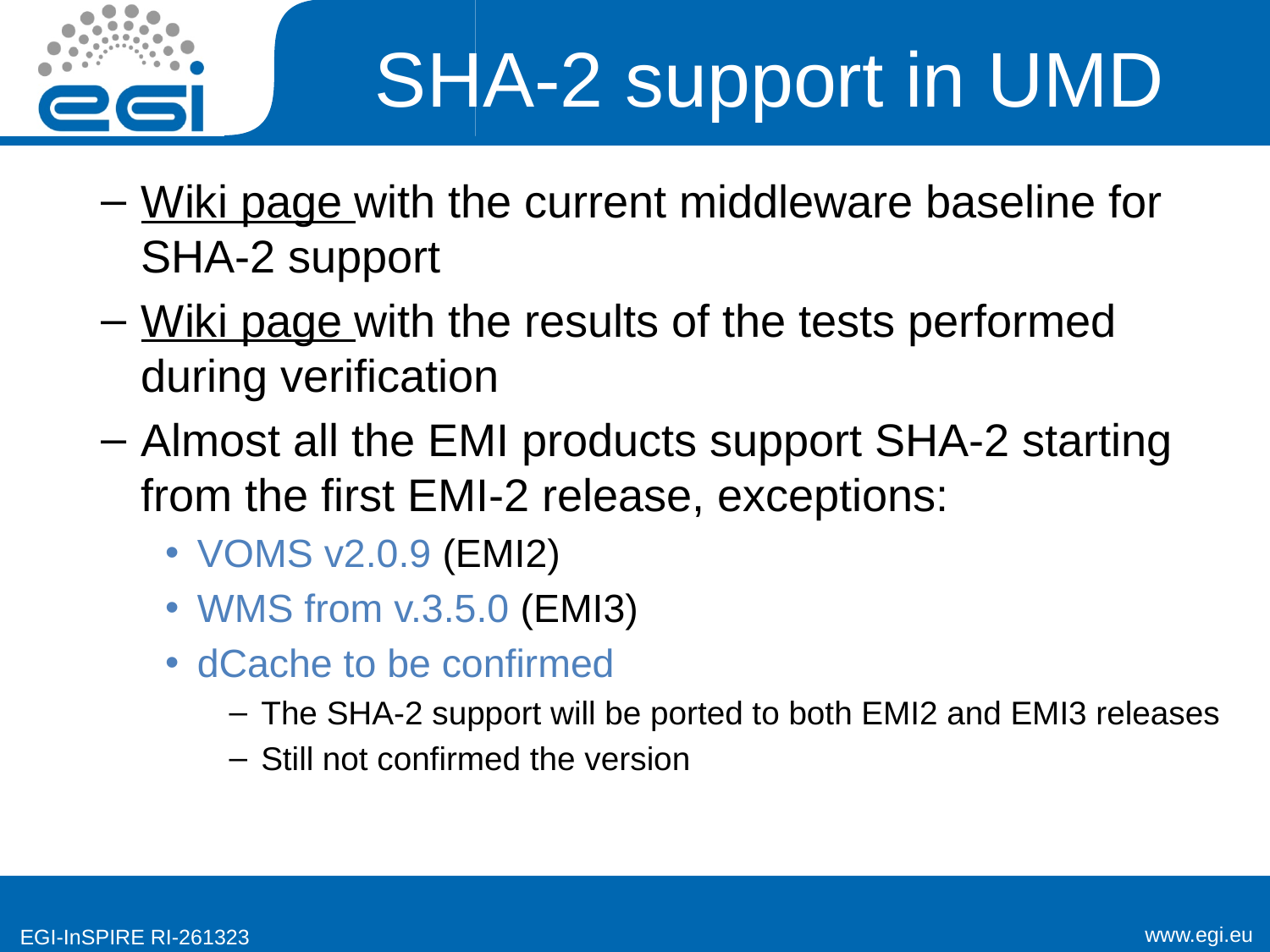

# SHA-2 support in UMD
Wiki page with the current middleware baseline for SHA-2 support
Wiki page with the results of the tests performed during verification
Almost all the EMI products support SHA-2 starting from the first EMI-2 release, exceptions:
VOMS v2.0.9 (EMI2)
WMS from v.3.5.0 (EMI3)
dCache to be confirmed
The SHA-2 support will be ported to both EMI2 and EMI3 releases
Still not confirmed the version